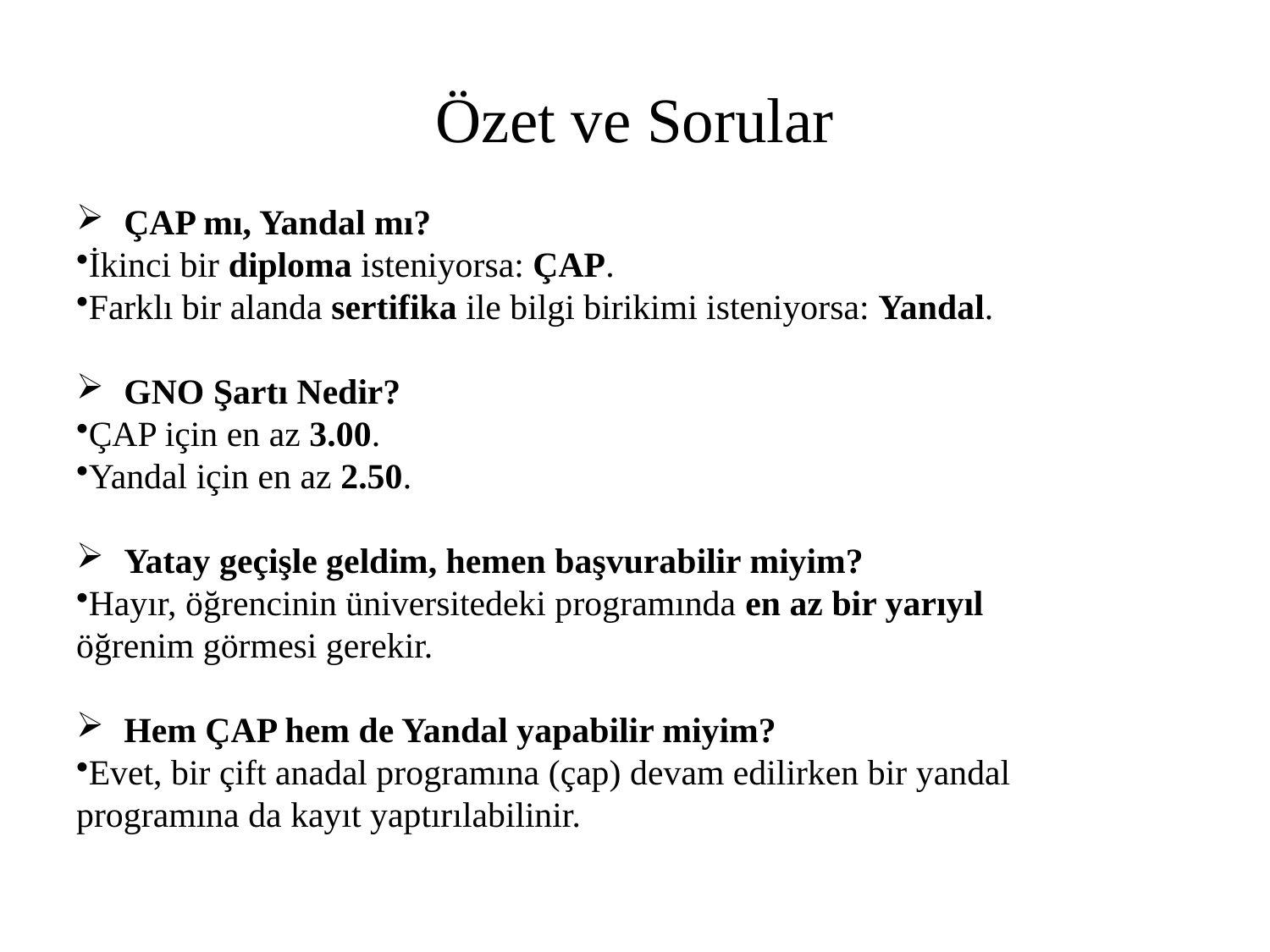

# Özet ve Sorular
ÇAP mı, Yandal mı?
İkinci bir diploma isteniyorsa: ÇAP.
Farklı bir alanda sertifika ile bilgi birikimi isteniyorsa: Yandal.

GNO Şartı Nedir?
ÇAP için en az 3.00.
Yandal için en az 2.50.

Yatay geçişle geldim, hemen başvurabilir miyim?
Hayır, öğrencinin üniversitedeki programında en az bir yarıyıl
öğrenim görmesi gerekir.

Hem ÇAP hem de Yandal yapabilir miyim?
Evet, bir çift anadal programına (çap) devam edilirken bir yandal
programına da kayıt yaptırılabilinir.